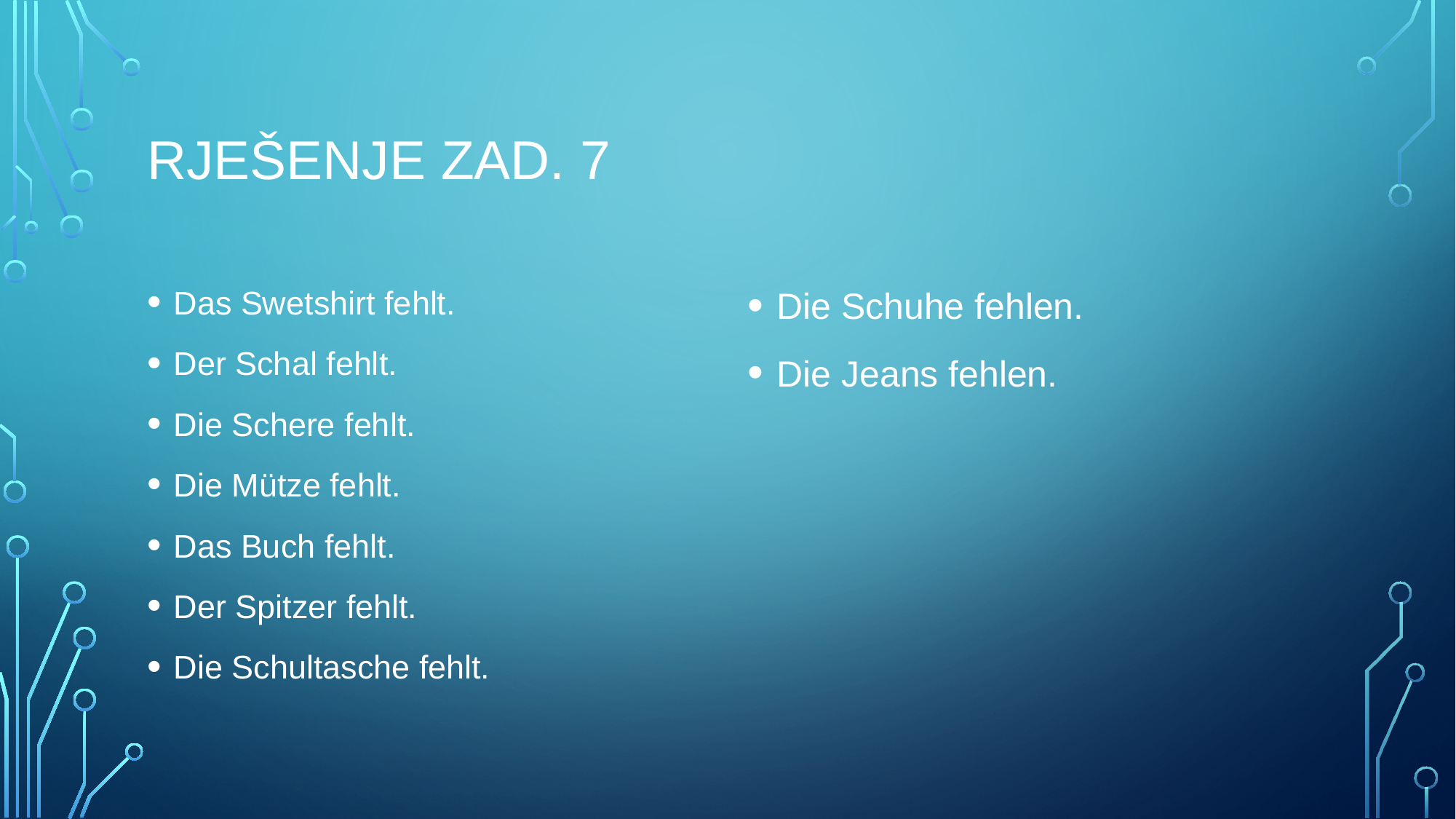

# Rješenje zad. 7
Das Swetshirt fehlt.
Der Schal fehlt.
Die Schere fehlt.
Die Mütze fehlt.
Das Buch fehlt.
Der Spitzer fehlt.
Die Schultasche fehlt.

Die Schuhe fehlen.
Die Jeans fehlen.